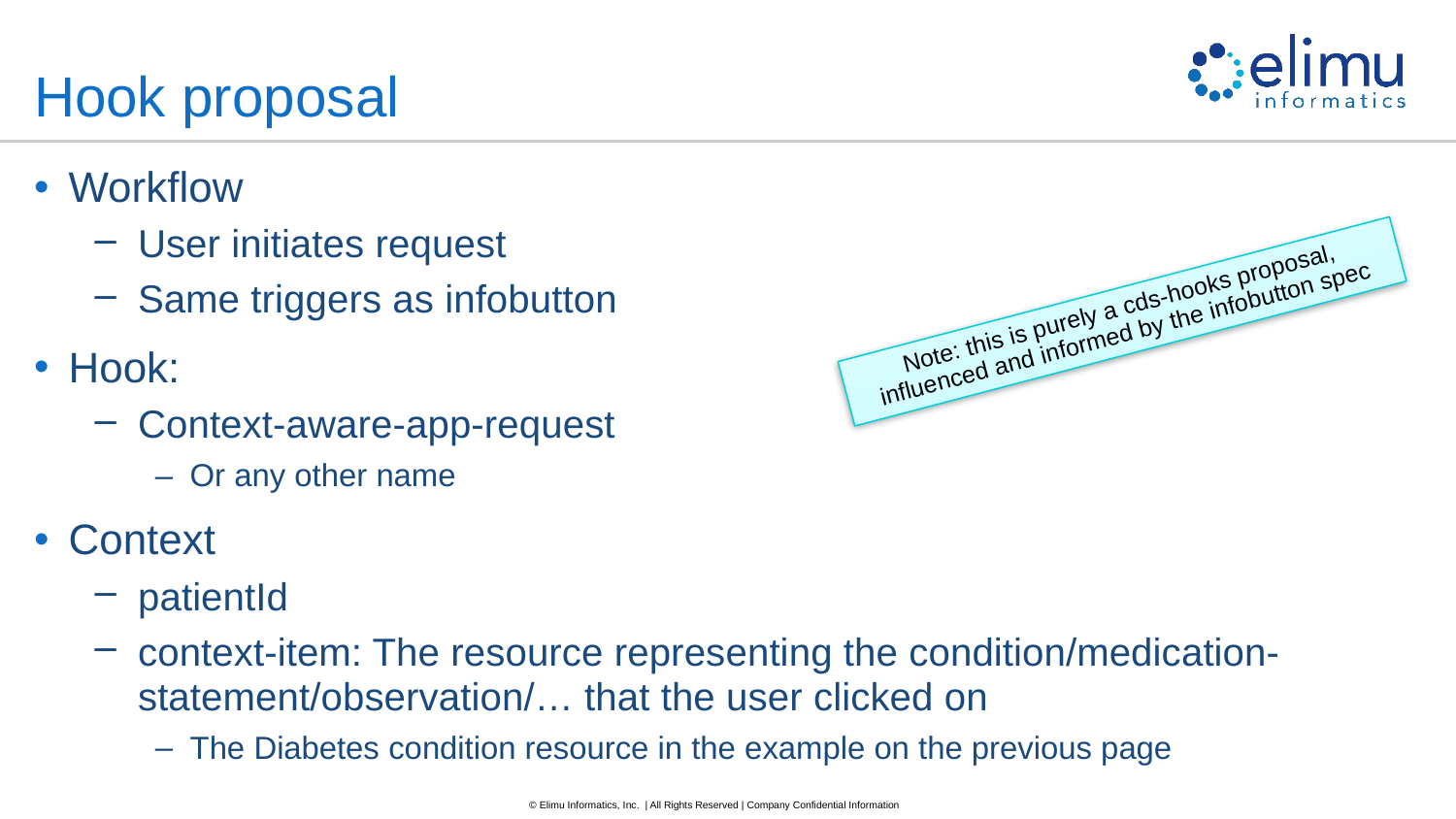

# Hook proposal
Workflow
User initiates request
Same triggers as infobutton
Hook:
Context-aware-app-request
Or any other name
Context
patientId
context-item: The resource representing the condition/medication-statement/observation/… that the user clicked on
The Diabetes condition resource in the example on the previous page
Note: this is purely a cds-hooks proposal, influenced and informed by the infobutton spec